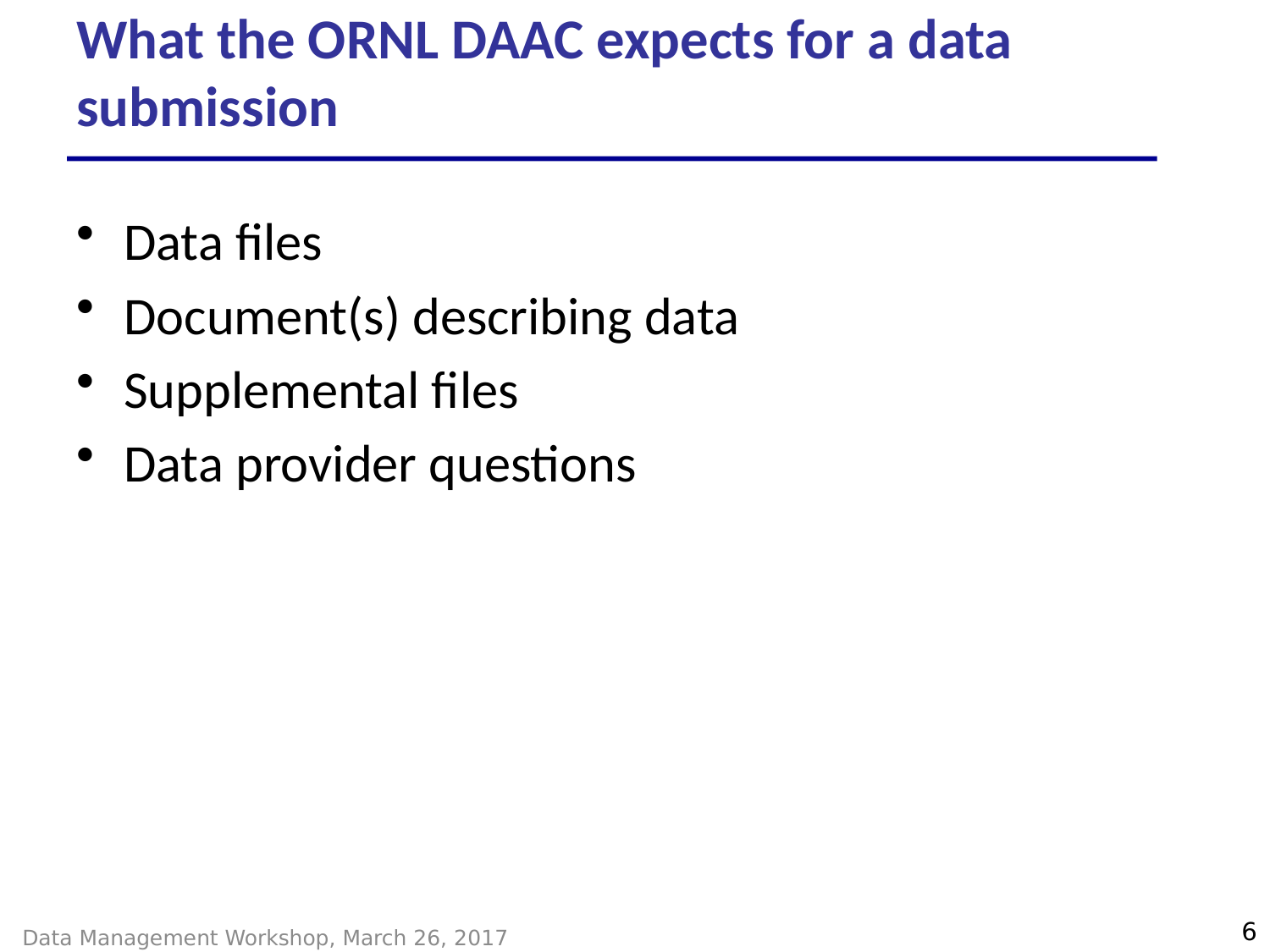

# What the ORNL DAAC expects for a data submission
Data files
Document(s) describing data
Supplemental files
Data provider questions

6